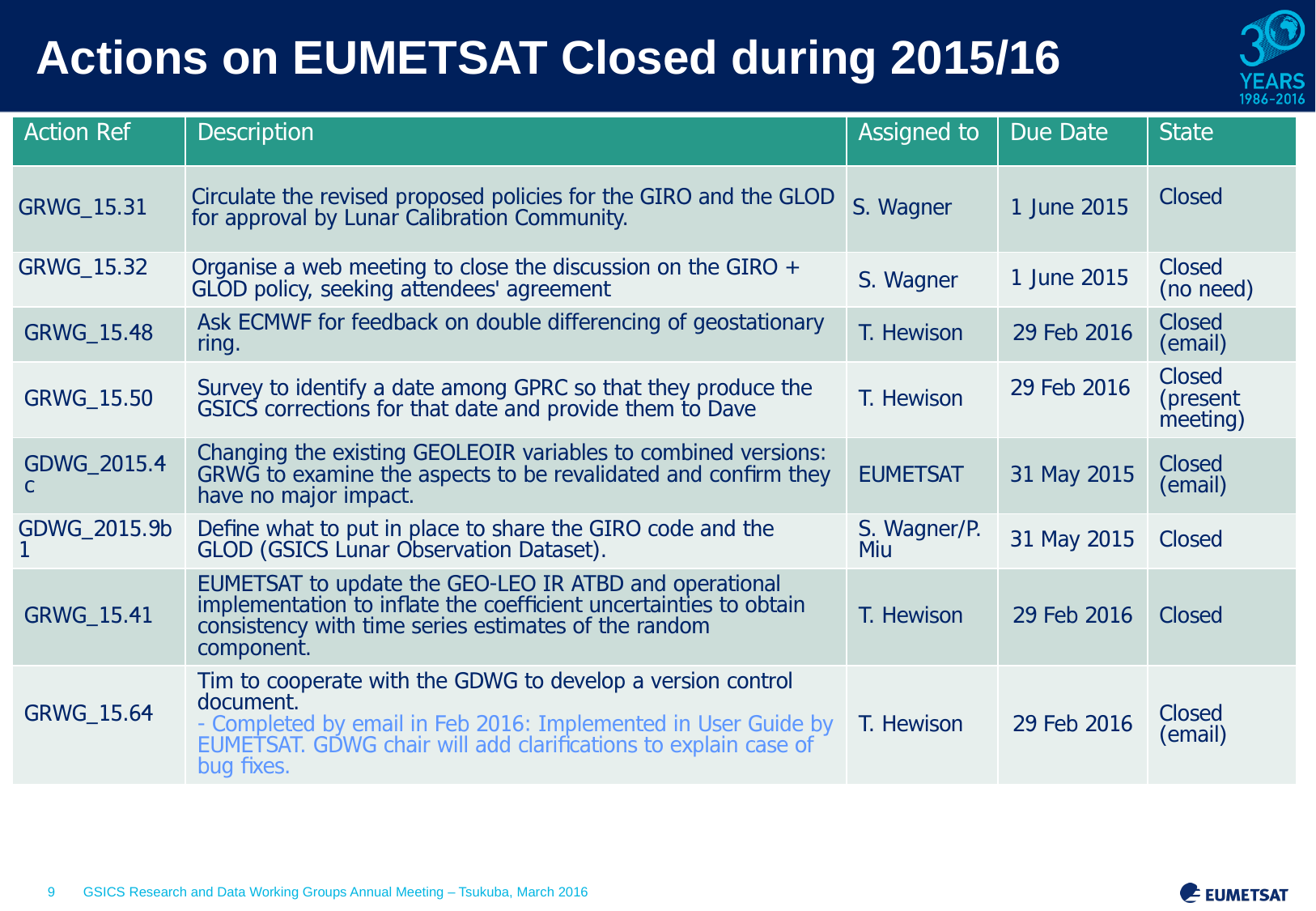

# Actions on EUMETSAT Closed during 2015/16
| Action Ref | Description | Assigned to | Due Date | State |
| --- | --- | --- | --- | --- |
| GRWG\_15.31 | Circulate the revised proposed policies for the GIRO and the GLOD for approval by Lunar Calibration Community. | S. Wagner | 1 June 2015 | Closed |
| GRWG\_15.32 | Organise a web meeting to close the discussion on the GIRO + GLOD policy, seeking attendees' agreement | S. Wagner | 1 June 2015 | Closed (no need) |
| GRWG\_15.48 | Ask ECMWF for feedback on double differencing of geostationary ring. | T. Hewison | 29 Feb 2016 | Closed (email) |
| GRWG\_15.50 | Survey to identify a date among GPRC so that they produce the GSICS corrections for that date and provide them to Dave | T. Hewison | 29 Feb 2016 | Closed (present meeting) |
| GDWG\_2015.4c | Changing the existing GEOLEOIR variables to combined versions: GRWG to examine the aspects to be revalidated and confirm they have no major impact. | EUMETSAT | 31 May 2015 | Closed (email) |
| GDWG\_2015.9b1 | Define what to put in place to share the GIRO code and the GLOD (GSICS Lunar Observation Dataset). | S. Wagner/P. Miu | 31 May 2015 | Closed |
| GRWG\_15.41 | EUMETSAT to update the GEO-LEO IR ATBD and operational implementation to inflate the coefficient uncertainties to obtain consistency with time series estimates of the random component. | T. Hewison | 29 Feb 2016 | Closed |
| GRWG\_15.64 | Tim to cooperate with the GDWG to develop a version control document.  - Completed by email in Feb 2016: Implemented in User Guide by EUMETSAT. GDWG chair will add clarifications to explain case of bug fixes. | T. Hewison | 29 Feb 2016 | Closed (email) |